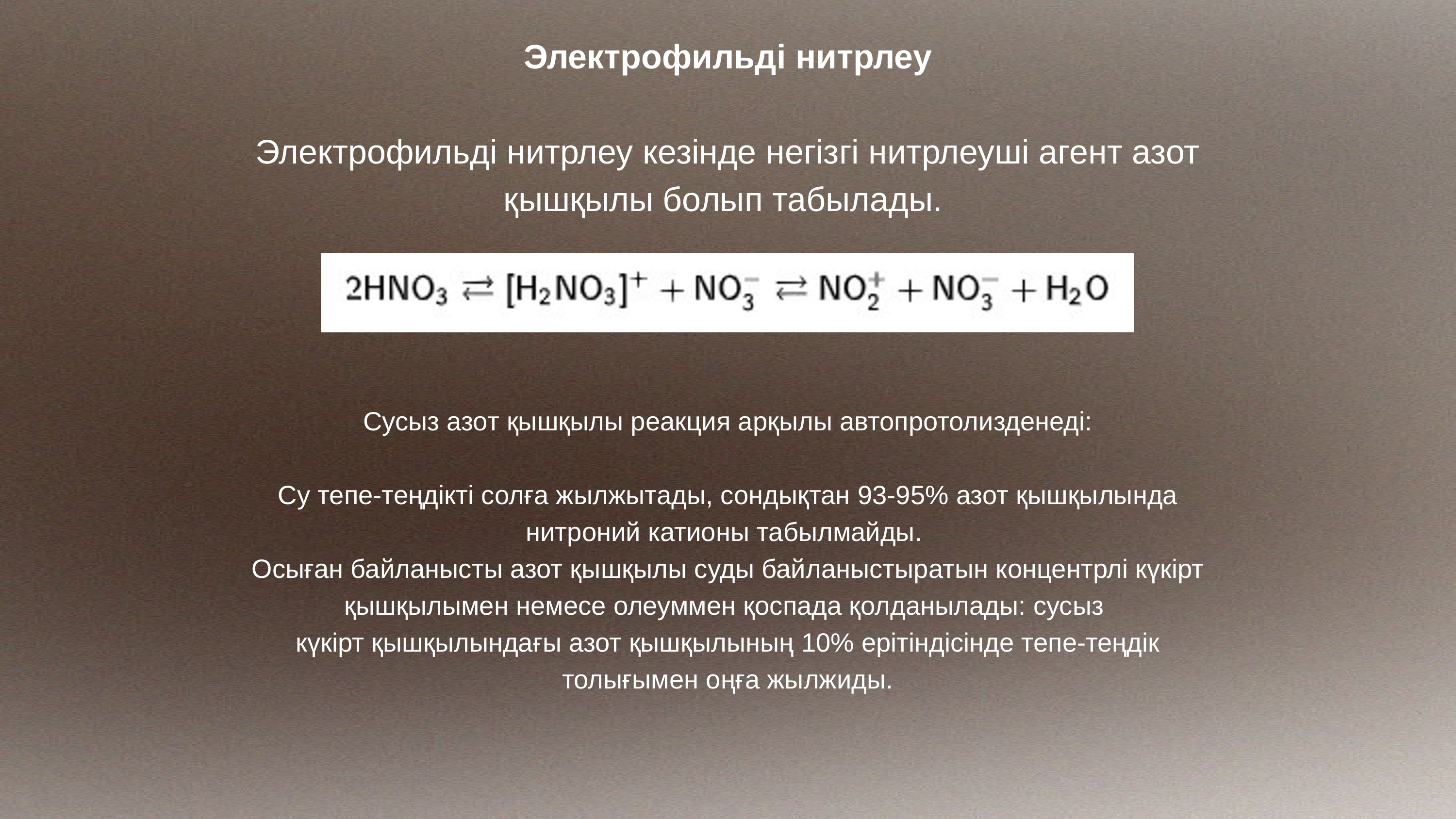

Электрофильді нитрлеу

Электрофильді нитрлеу кезінде негізгі нитрлеуші агент азот қышқылы болып табылады.

Сусыз азот қышқылы реакция арқылы автопротолизденеді:

Су тепе-теңдікті солға жылжытады, сондықтан 93-95% азот қышқылында нитроний катионы табылмайды.
Осыған байланысты азот қышқылы суды байланыстыратын концентрлі күкірт қышқылымен немесе олеуммен қоспада қолданылады: сусыз
күкірт қышқылындағы азот қышқылының 10% ерітіндісінде тепе-теңдік толығымен оңға жылжиды.